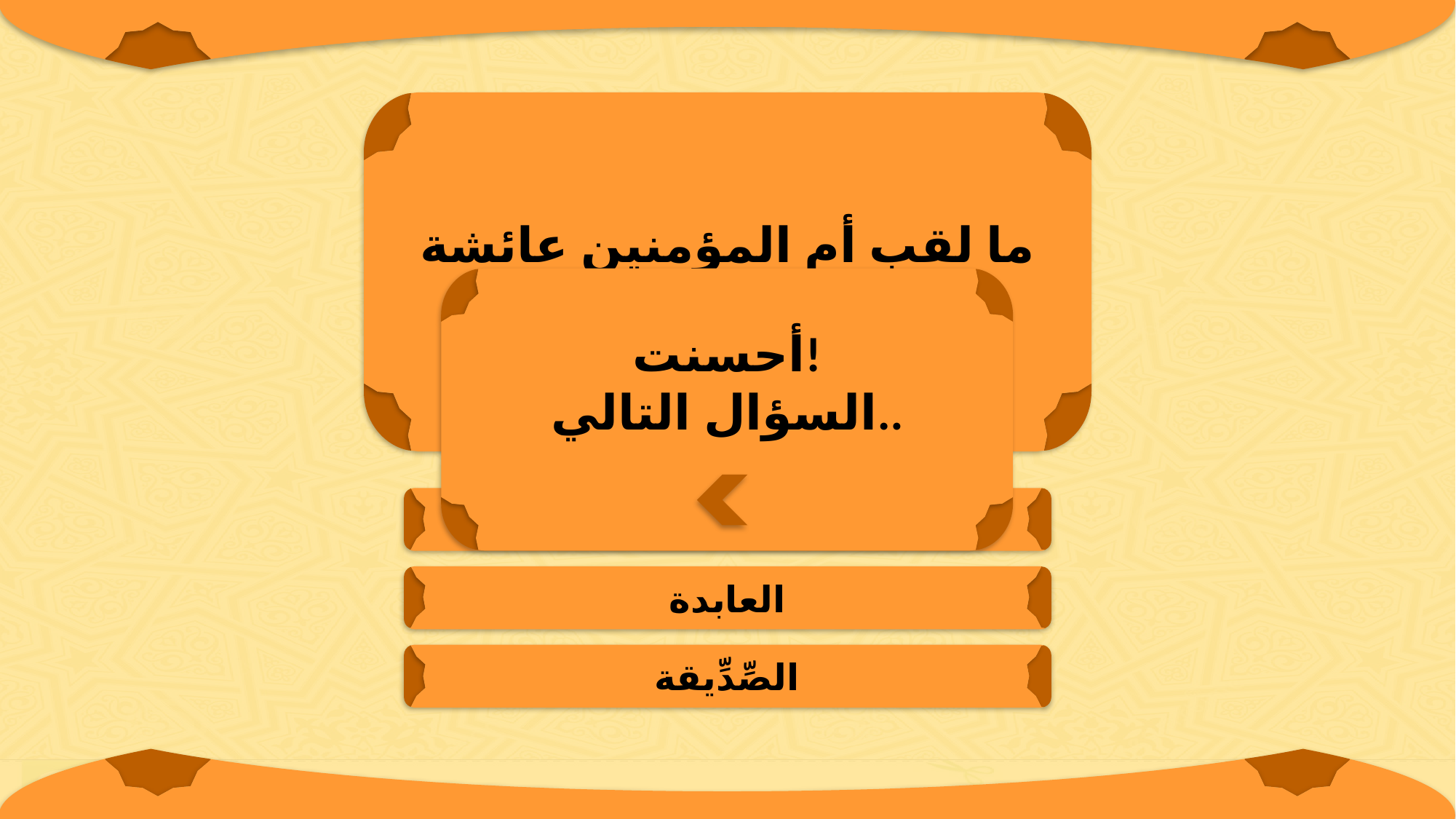

ما لقب أم المؤمنين عائشة رضي الله عنها؟

أحسنت!
السؤال التالي..

الحكيمة

العابدة

الصِّدِّيقة